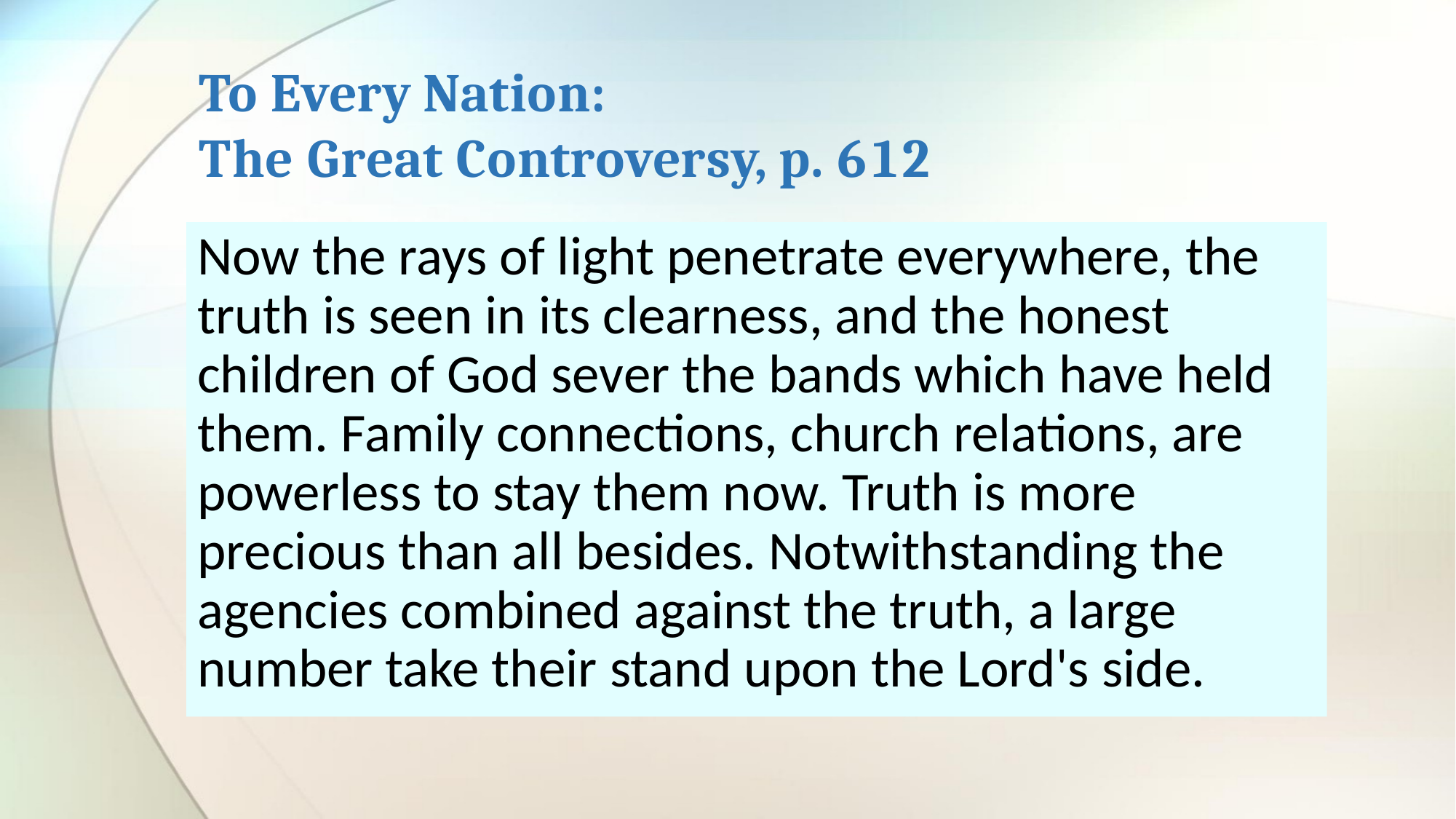

# To Every Nation: The Great Controversy, p. 612
Now the rays of light penetrate everywhere, the truth is seen in its clearness, and the honest children of God sever the bands which have held them. Family connections, church relations, are powerless to stay them now. Truth is more precious than all besides. Notwithstanding the agencies combined against the truth, a large number take their stand upon the Lord's side.